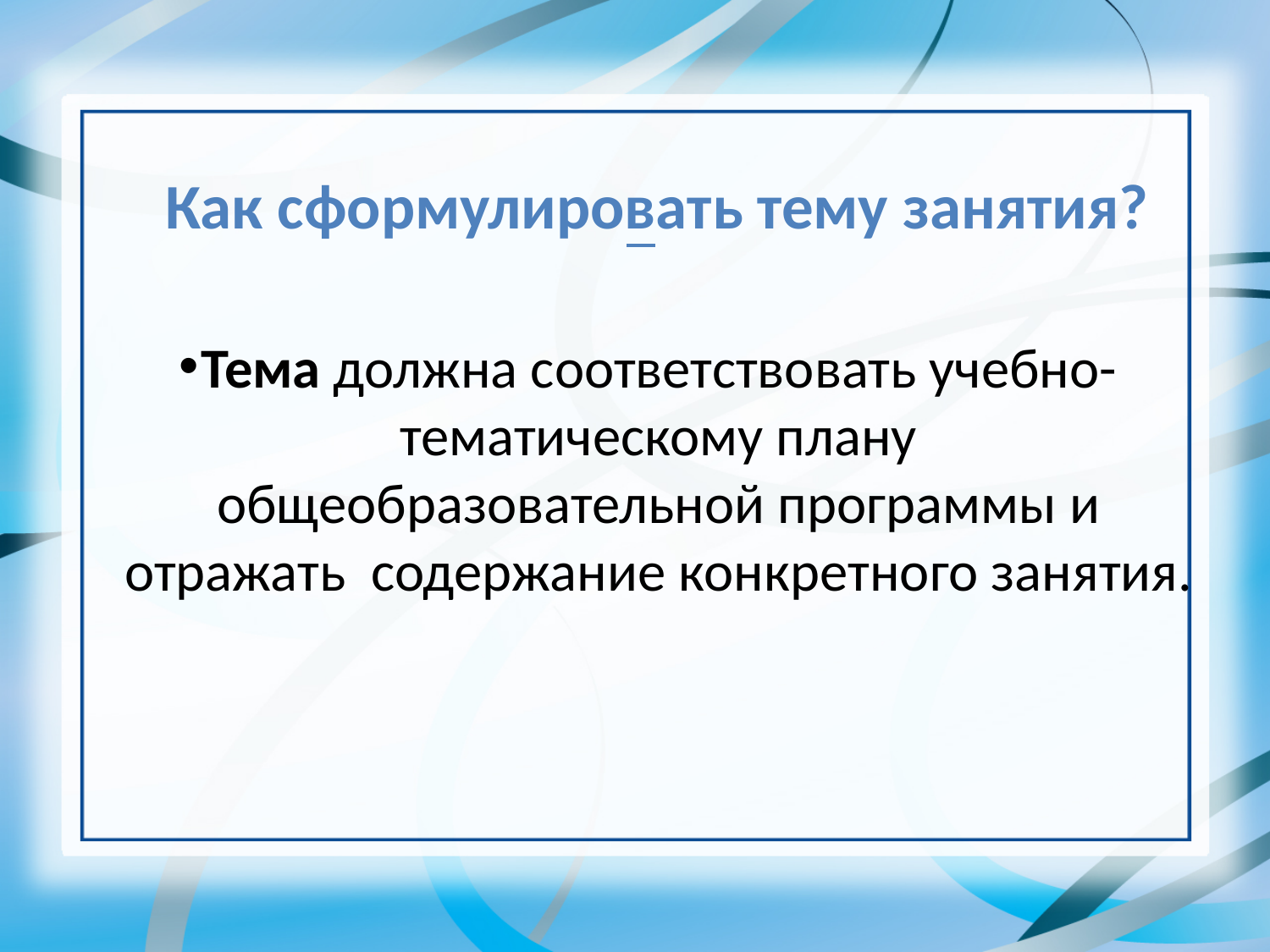

#
       Как сформулировать тему занятия?

Тема должна соответствовать учебно-тематическому плану общеобразовательной программы и отражать  содержание конкретного занятия.